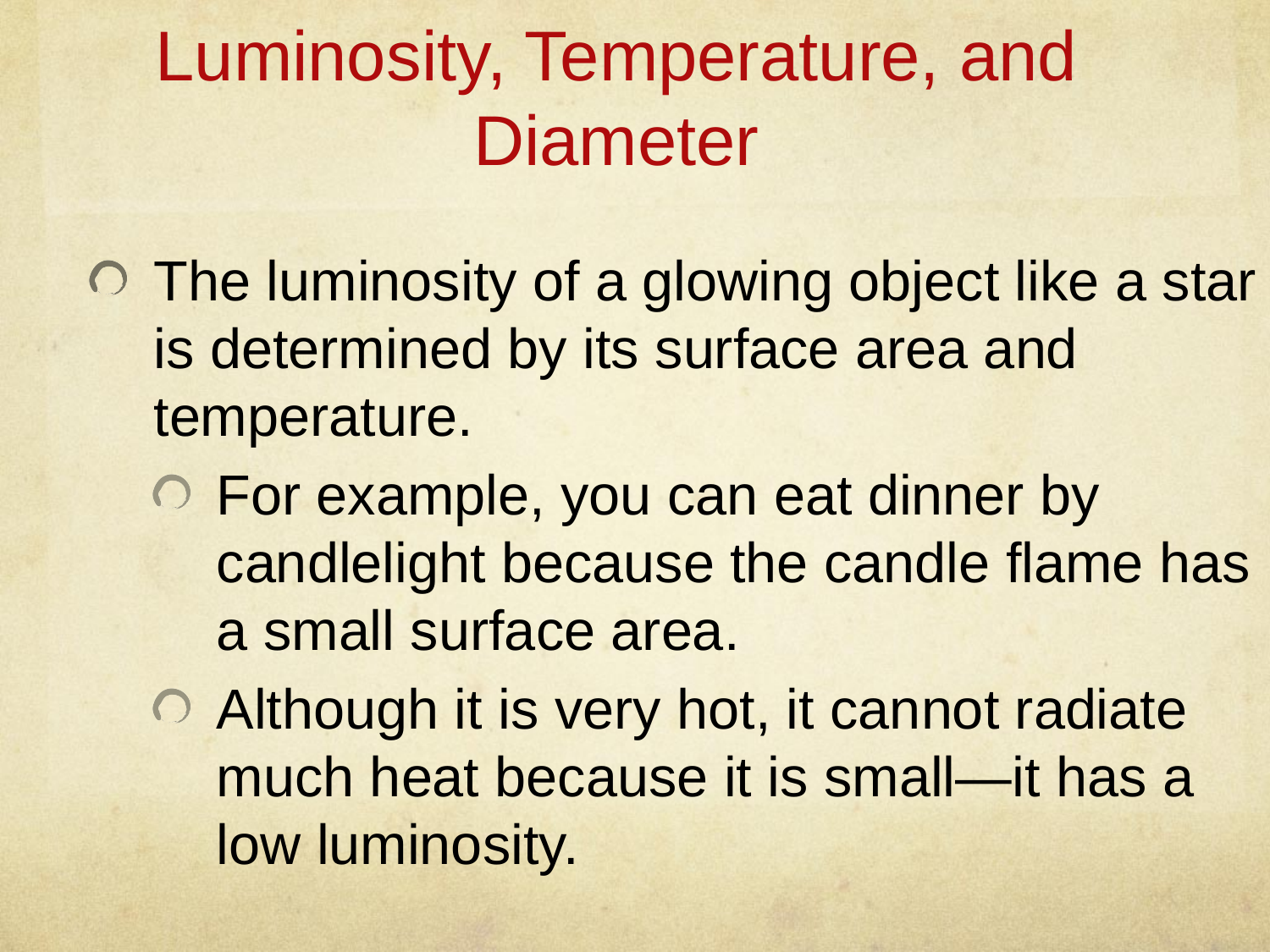

Luminosity, Temperature, and Diameter
The luminosity of a glowing object like a star is determined by its surface area and temperature.
For example, you can eat dinner by candlelight because the candle flame has a small surface area.
Although it is very hot, it cannot radiate much heat because it is small—it has a low luminosity.